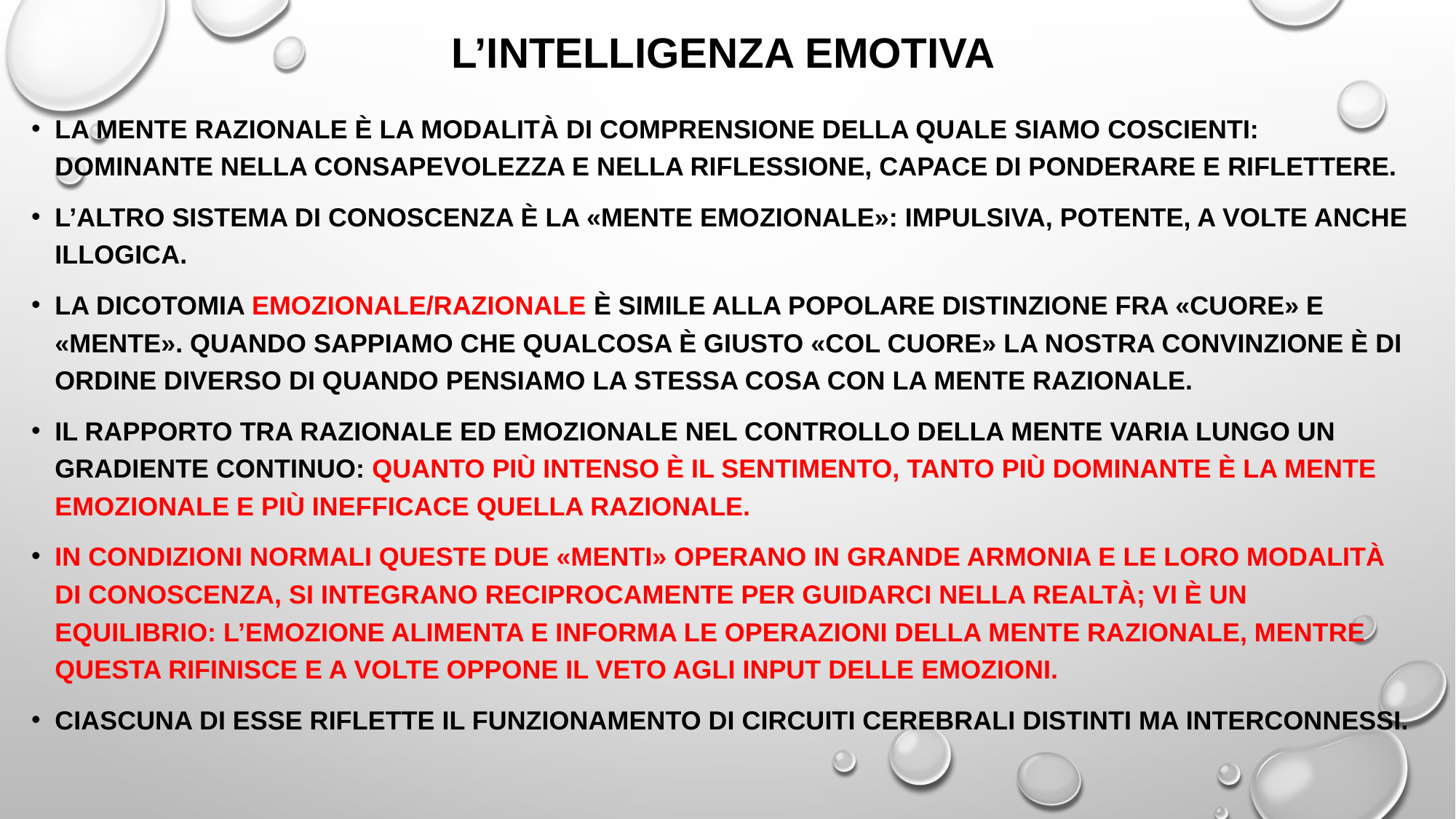

# L’intelligenza emotiva
La mente razionale è la modalità di comprensione della quale siamo coscienti: dominante nella consapevolezza e nella riflessione, capace di ponderare e riflettere.
L’altro sistema di conoscenza è la «mente emozionale»: impulsiva, potente, a volte anche illogica.
La dicotomia emozionale/razionale è simile alla popolare distinzione fra «cuore» e «mente». Quando sappiamo che qualcosa è giusto «col cuore» la nostra convinzione è di ordine diverso di quando pensiamo la stessa cosa con la mente razionale.
Il rapporto tra razionale ed emozionale nel controllo della mente varia lungo un gradiente continuo: quanto più intenso è il sentimento, tanto più dominante è la mente emozionale e più inefficace quella razionale.
In condizioni normali queste due «menti» operano in grande armonia e le loro modalità di conoscenza, si integrano reciprocamente per guidarci nella realtà; vi è un equilibrio: l’emozione alimenta e informa le operazioni della mente razionale, mentre questa rifinisce e a volte oppone il veto agli input delle emozioni.
Ciascuna di esse riflette il funzionamento di circuiti cerebrali distinti ma interconnessi.